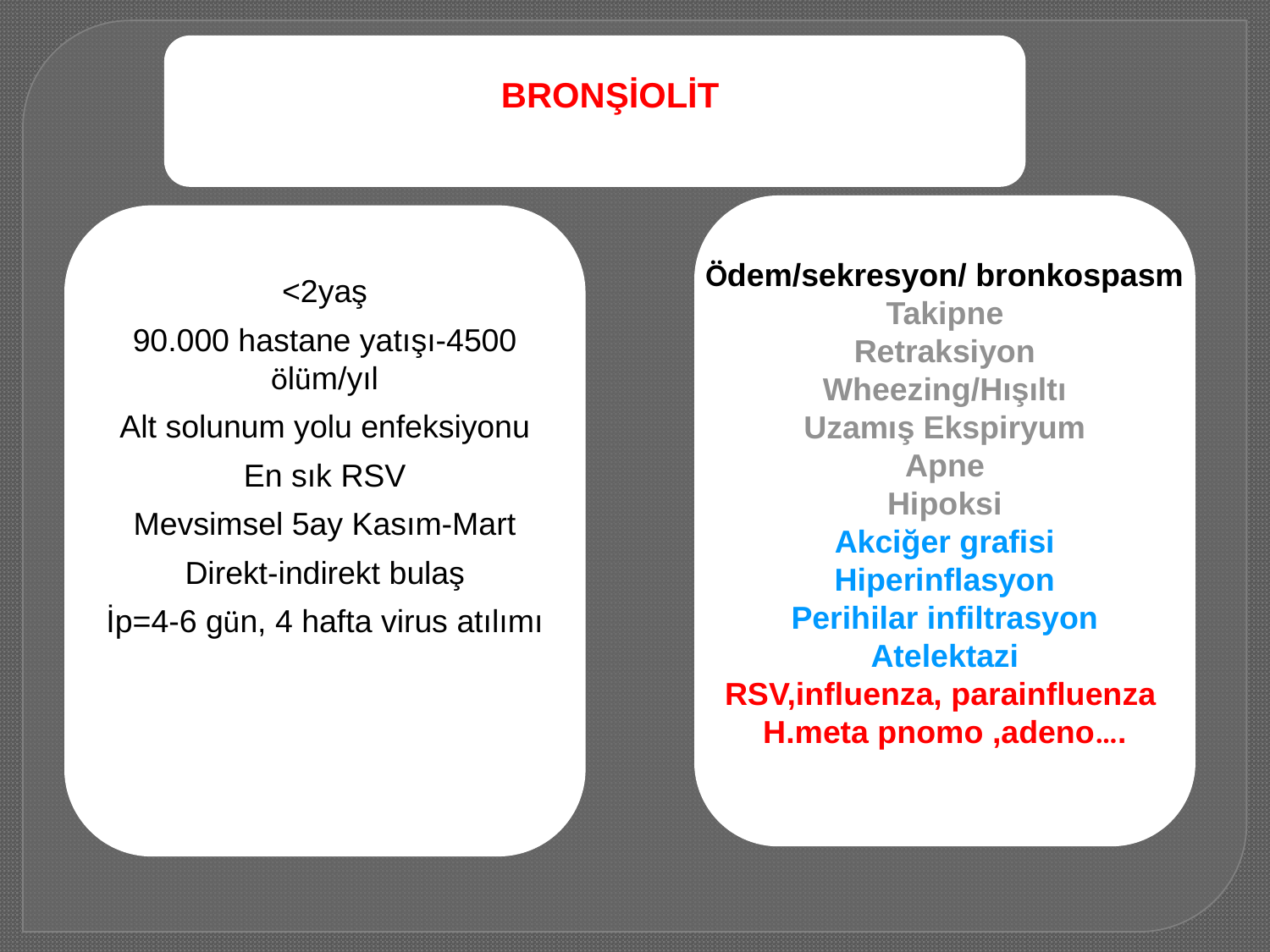

BRONŞİOLİT
Ödem/sekresyon/ bronkospasm
Takipne
Retraksiyon
Wheezing/Hışıltı
Uzamış Ekspiryum
Apne
Hipoksi
Akciğer grafisi
Hiperinflasyon
Perihilar infiltrasyon
Atelektazi
RSV,influenza, parainfluenza
H.meta pnomo ,adeno….

<2yaş
90.000 hastane yatışı-4500 ölüm/yıl
Alt solunum yolu enfeksiyonu
En sık RSV
Mevsimsel 5ay Kasım-Mart
Direkt-indirekt bulaş
İp=4-6 gün, 4 hafta virus atılımı